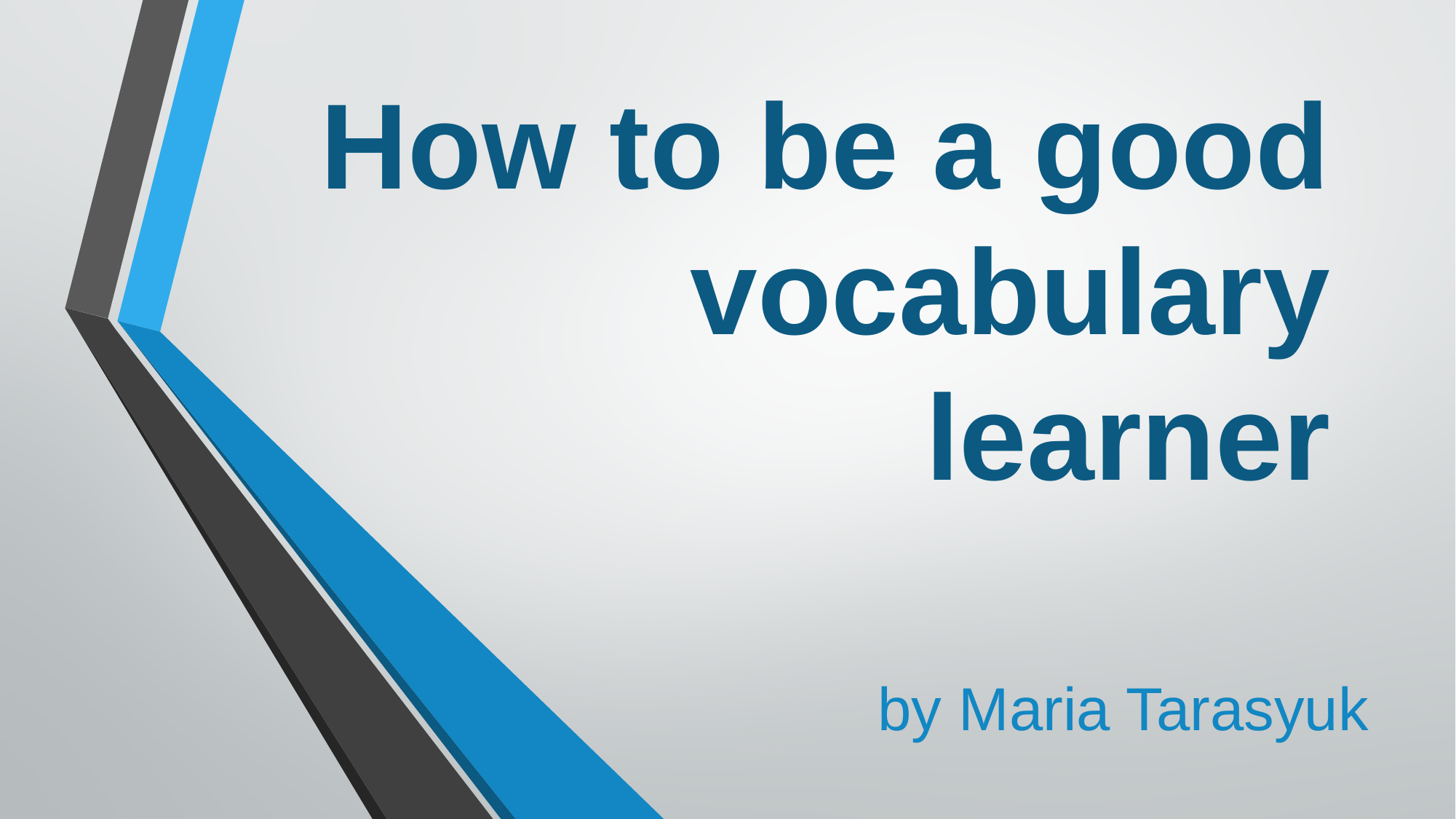

# How to be a good vocabulary learner
by Maria Tarasyuk